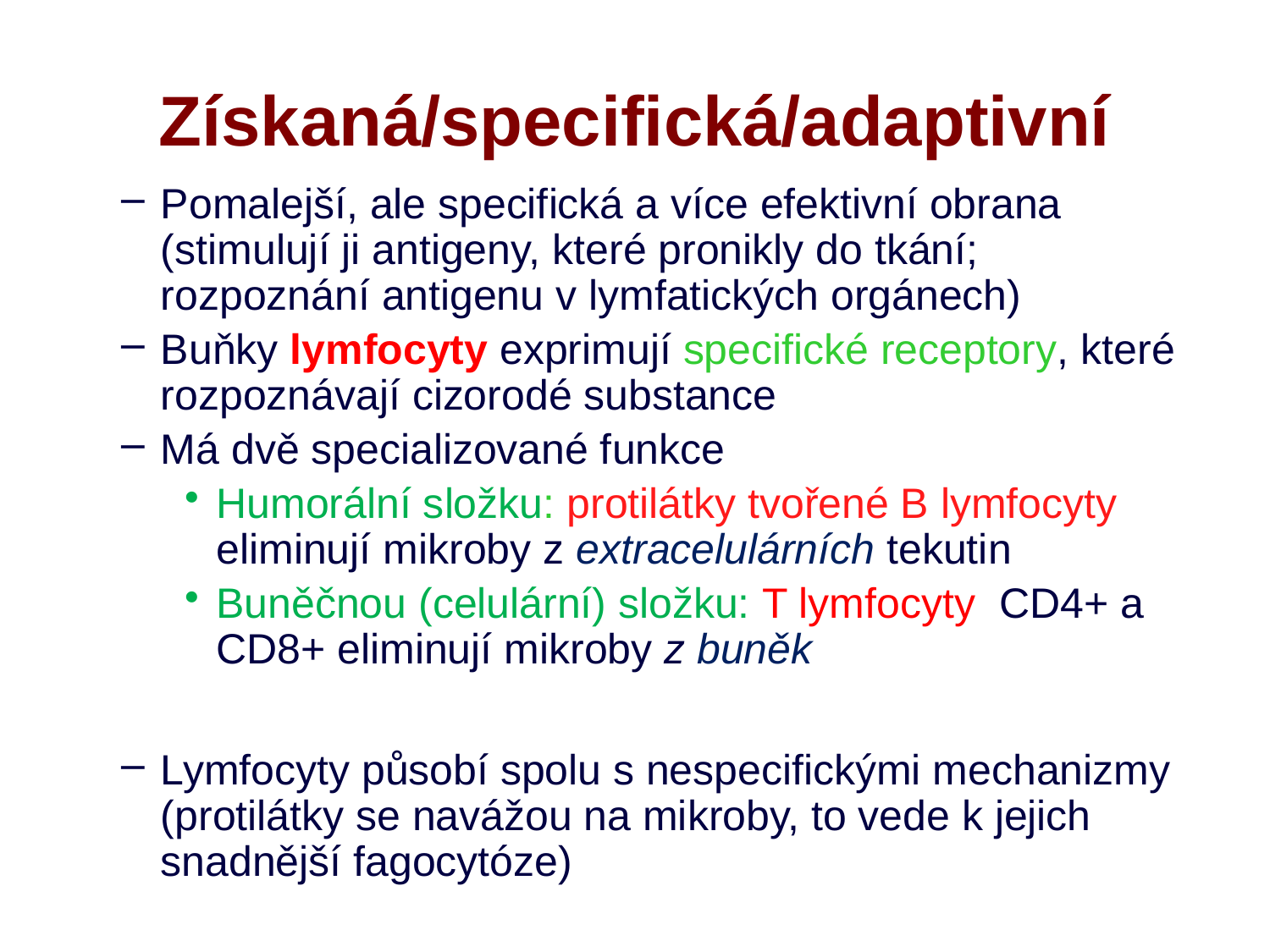

# Získaná/specifická/adaptivní
Pomalejší, ale specifická a více efektivní obrana (stimulují ji antigeny, které pronikly do tkání; rozpoznání antigenu v lymfatických orgánech)
Buňky lymfocyty exprimují specifické receptory, které rozpoznávají cizorodé substance
Má dvě specializované funkce
Humorální složku: protilátky tvořené B lymfocyty eliminují mikroby z extracelulárních tekutin
Buněčnou (celulární) složku: T lymfocyty  CD4+ a CD8+ eliminují mikroby z buněk

Lymfocyty působí spolu s nespecifickými mechanizmy (protilátky se navážou na mikroby, to vede k jejich snadnější fagocytóze)